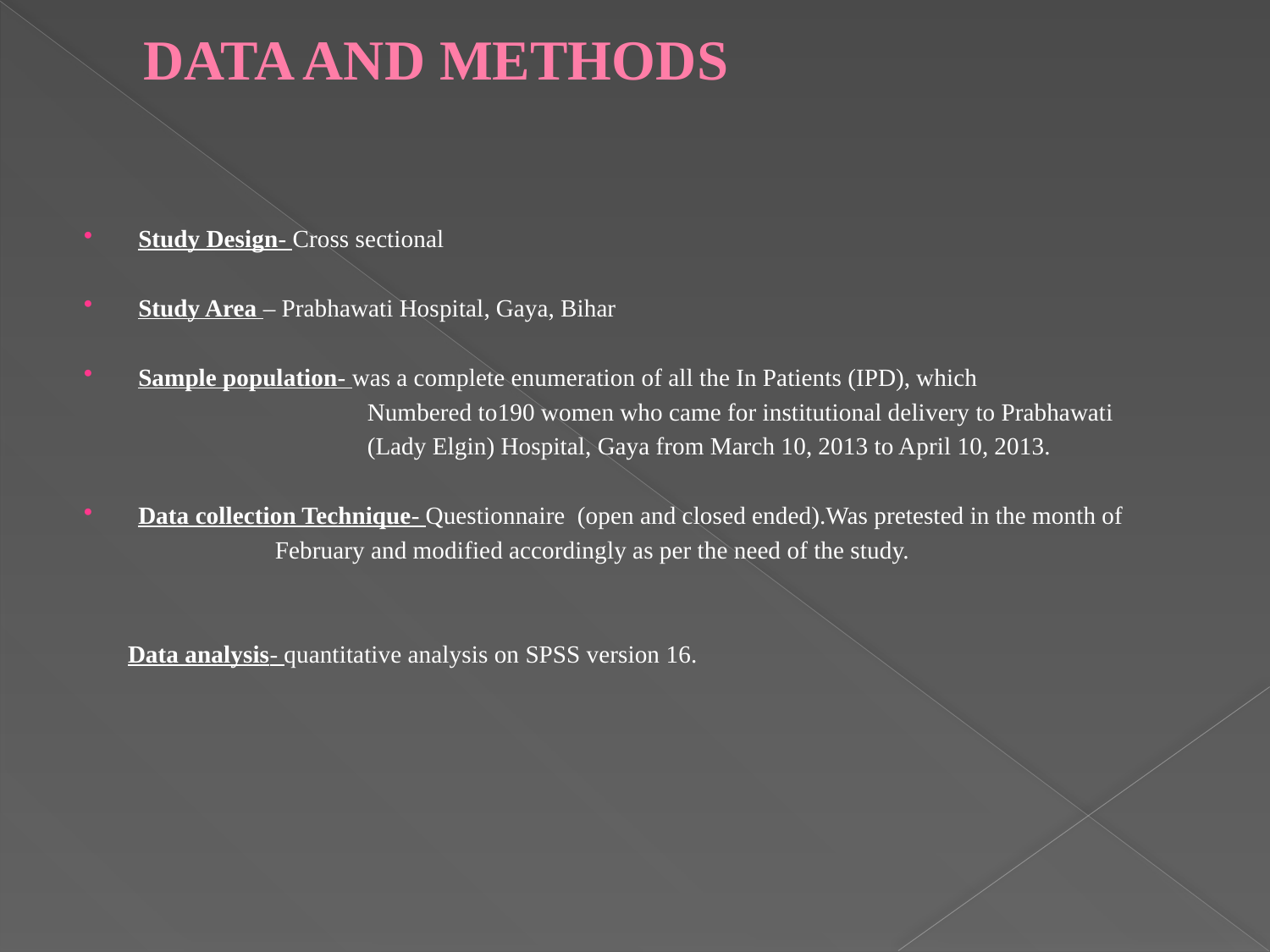

# DATA AND METHODS

Study Design- Cross sectional

Study Area – Prabhawati Hospital, Gaya, Bihar

Sample population- was a complete enumeration of all the In Patients (IPD), which
                                              Numbered to190 women who came for institutional delivery to Prabhawati
                                              (Lady Elgin) Hospital, Gaya from March 10, 2013 to April 10, 2013.

Data collection Technique- Questionnaire  (open and closed ended).Was pretested in the month of
                               February and modified accordingly as per the need of the study.

       Data analysis- quantitative analysis on SPSS version 16.